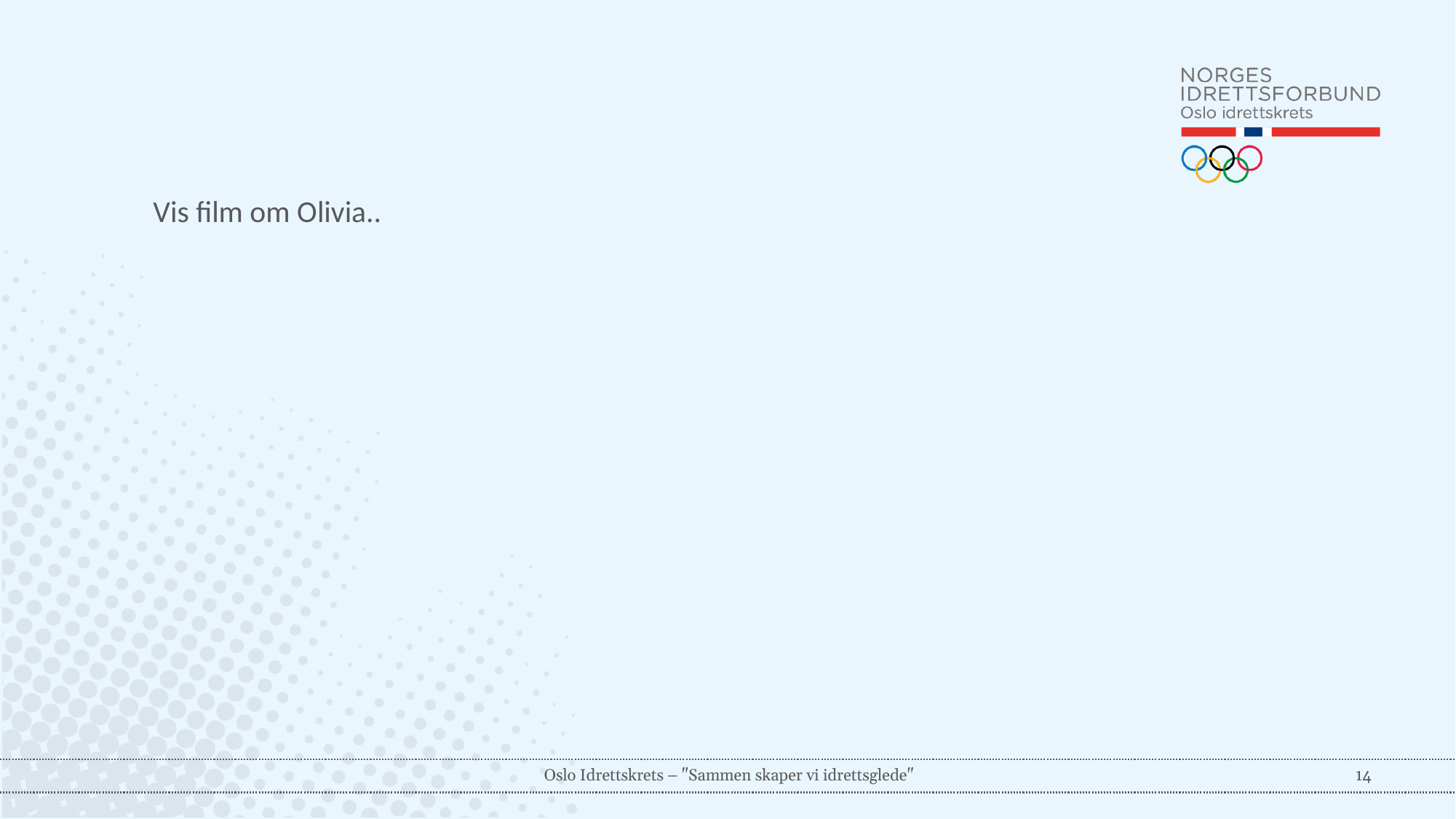

Vis film om Olivia..
Oslo Idrettskrets – "Sammen skaper vi idrettsglede"
14